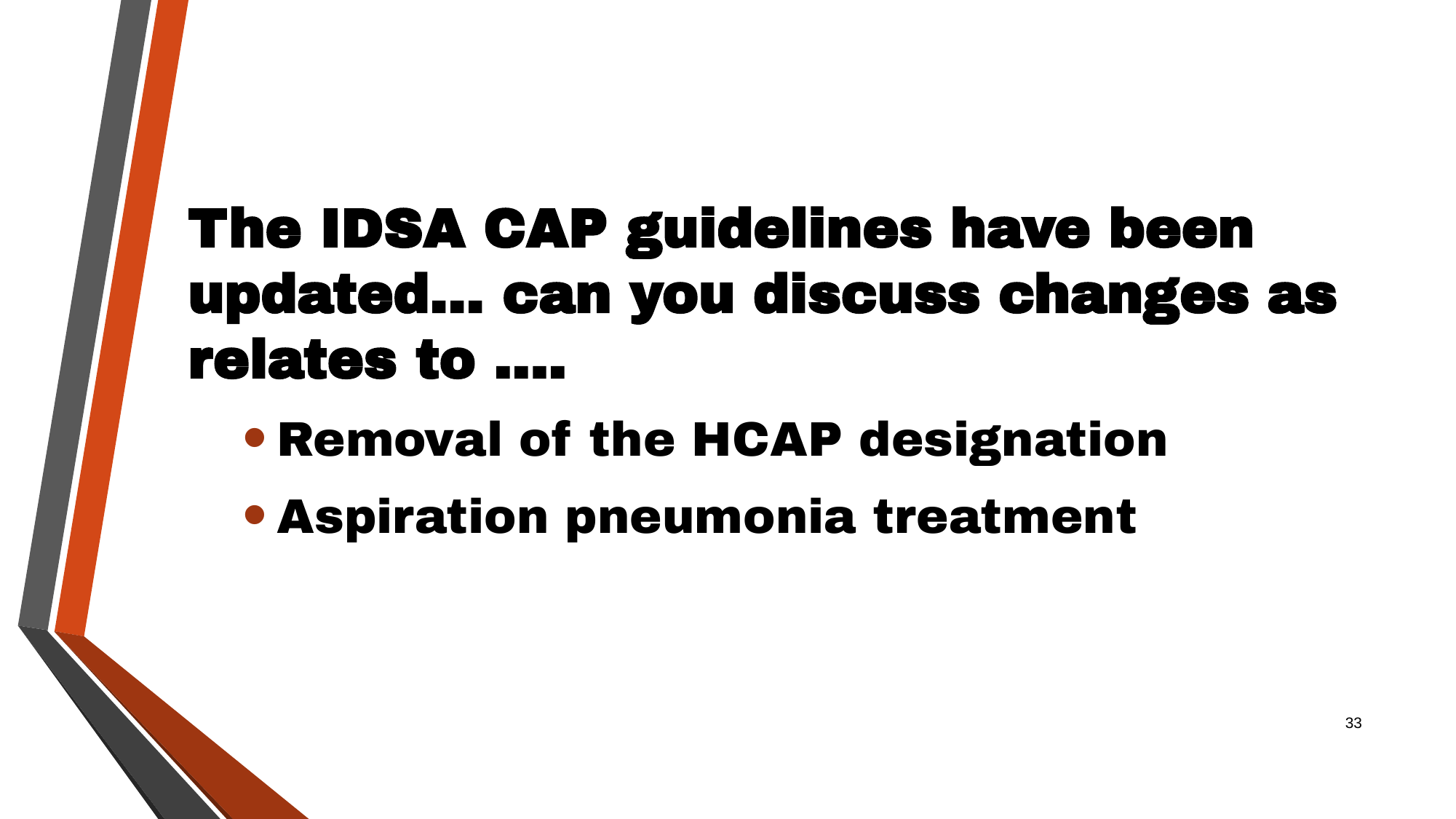

The IDSA CAP guidelines have been updated… can you discuss changes as relates to ….
Removal of the HCAP designation
Aspiration pneumonia treatment
33